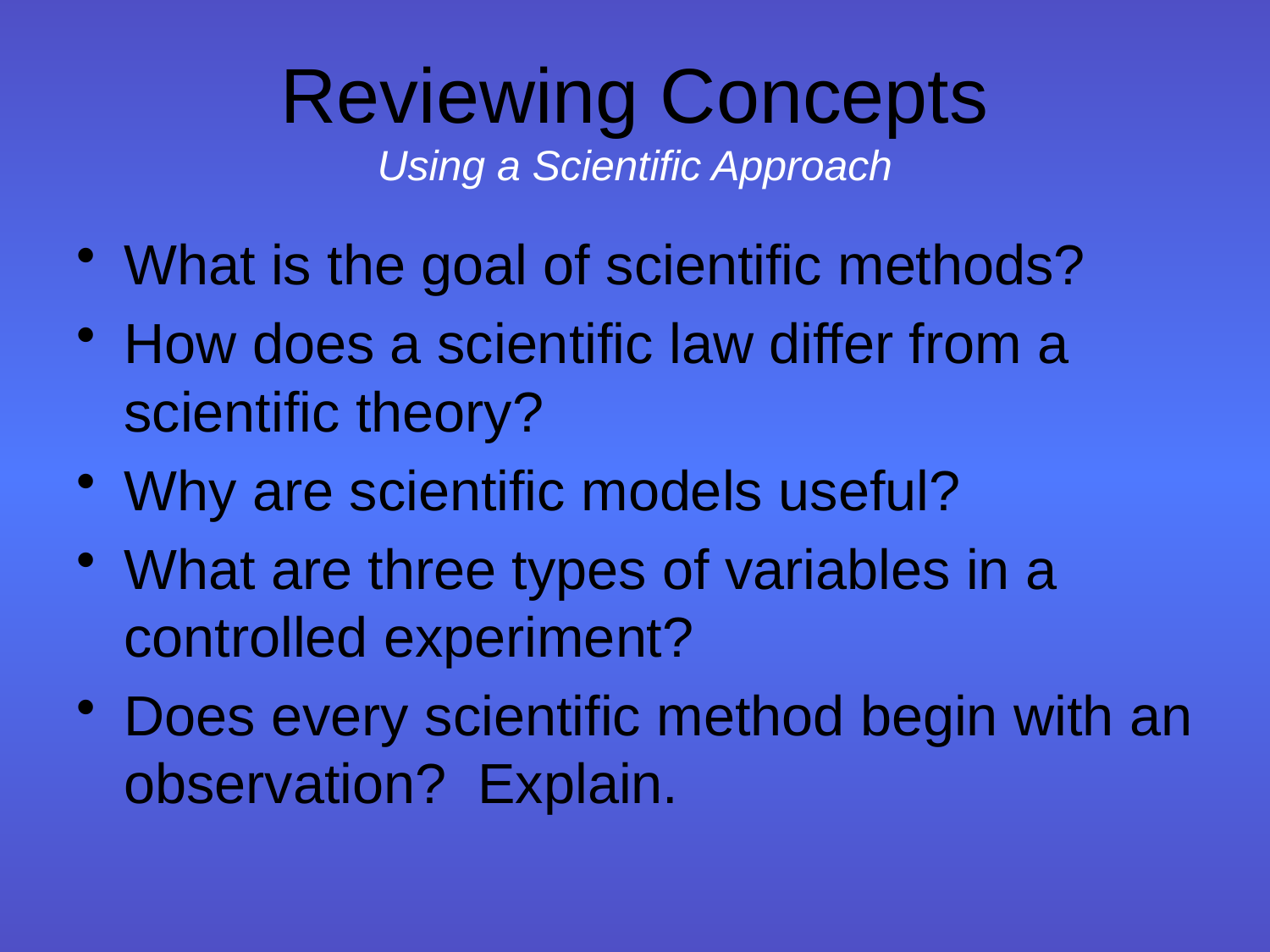

# Reviewing Concepts Using a Scientific Approach
What is the goal of scientific methods?
How does a scientific law differ from a scientific theory?
Why are scientific models useful?
What are three types of variables in a controlled experiment?
Does every scientific method begin with an observation?  Explain.